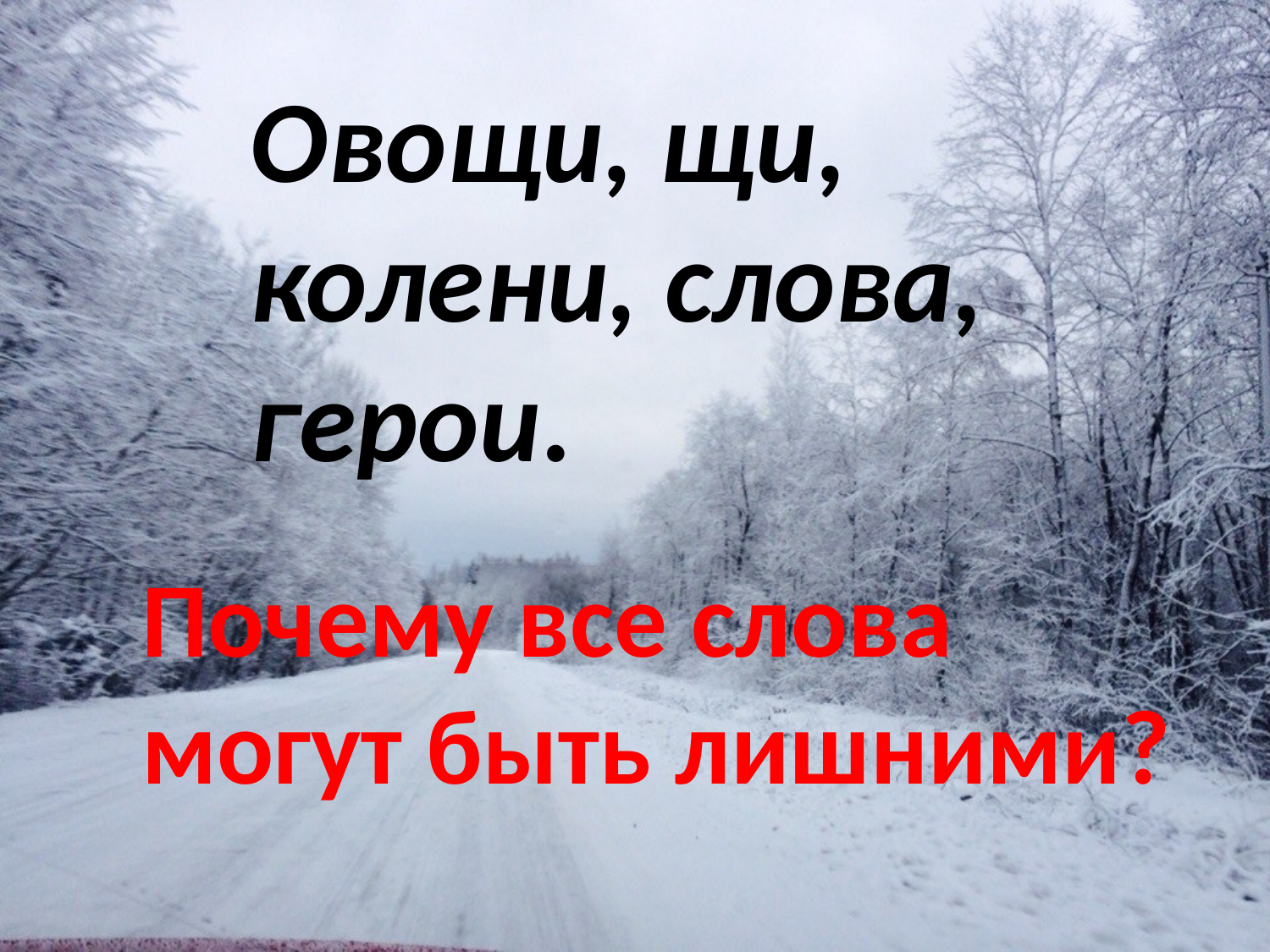

Овощи, щи, колени, слова, герои.
Почему все слова могут быть лишними?